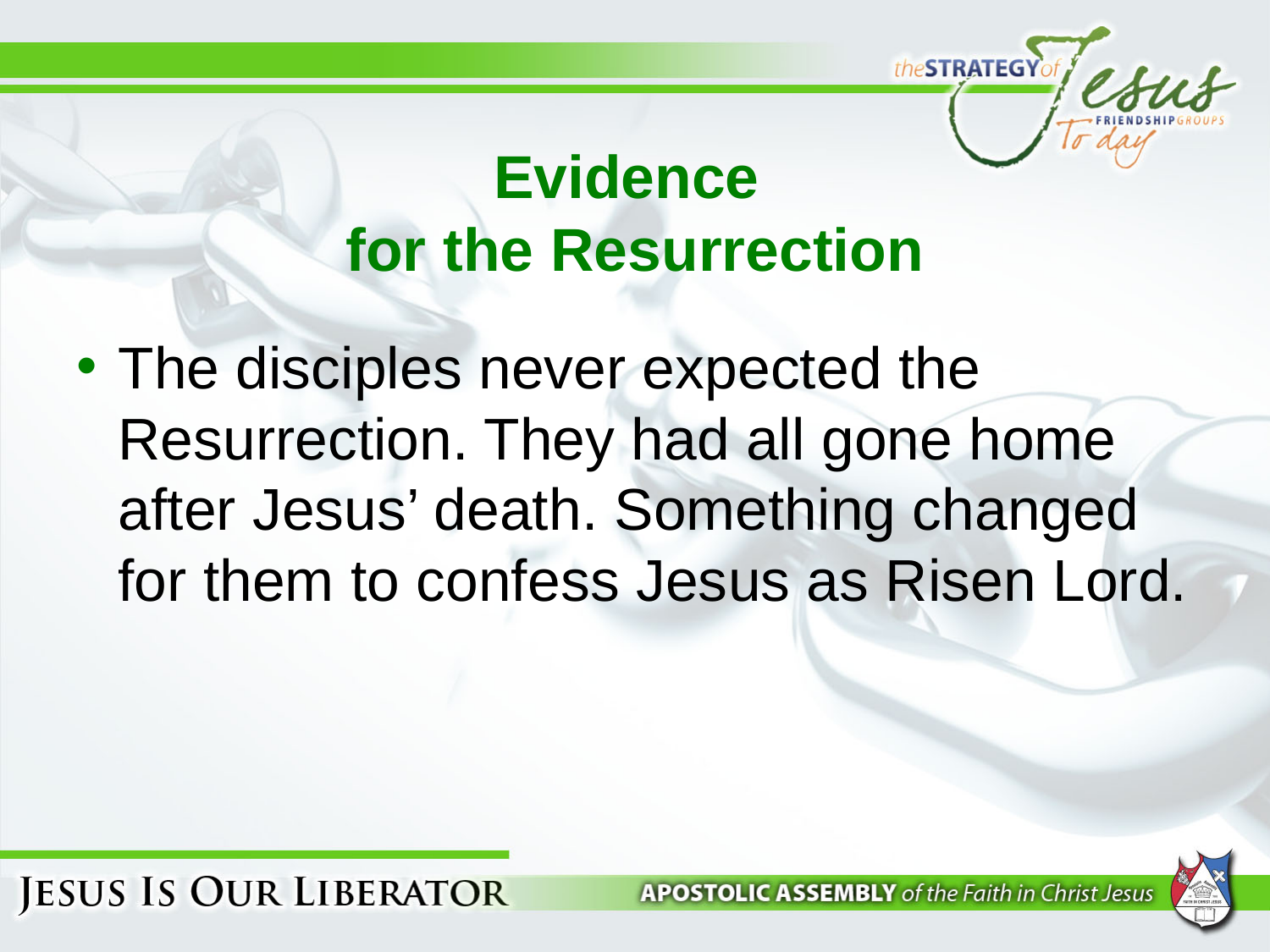

# Evidence for the Resurrection
The disciples never expected the Resurrection. They had all gone home after Jesus’ death. Something changed for them to confess Jesus as Risen Lord.